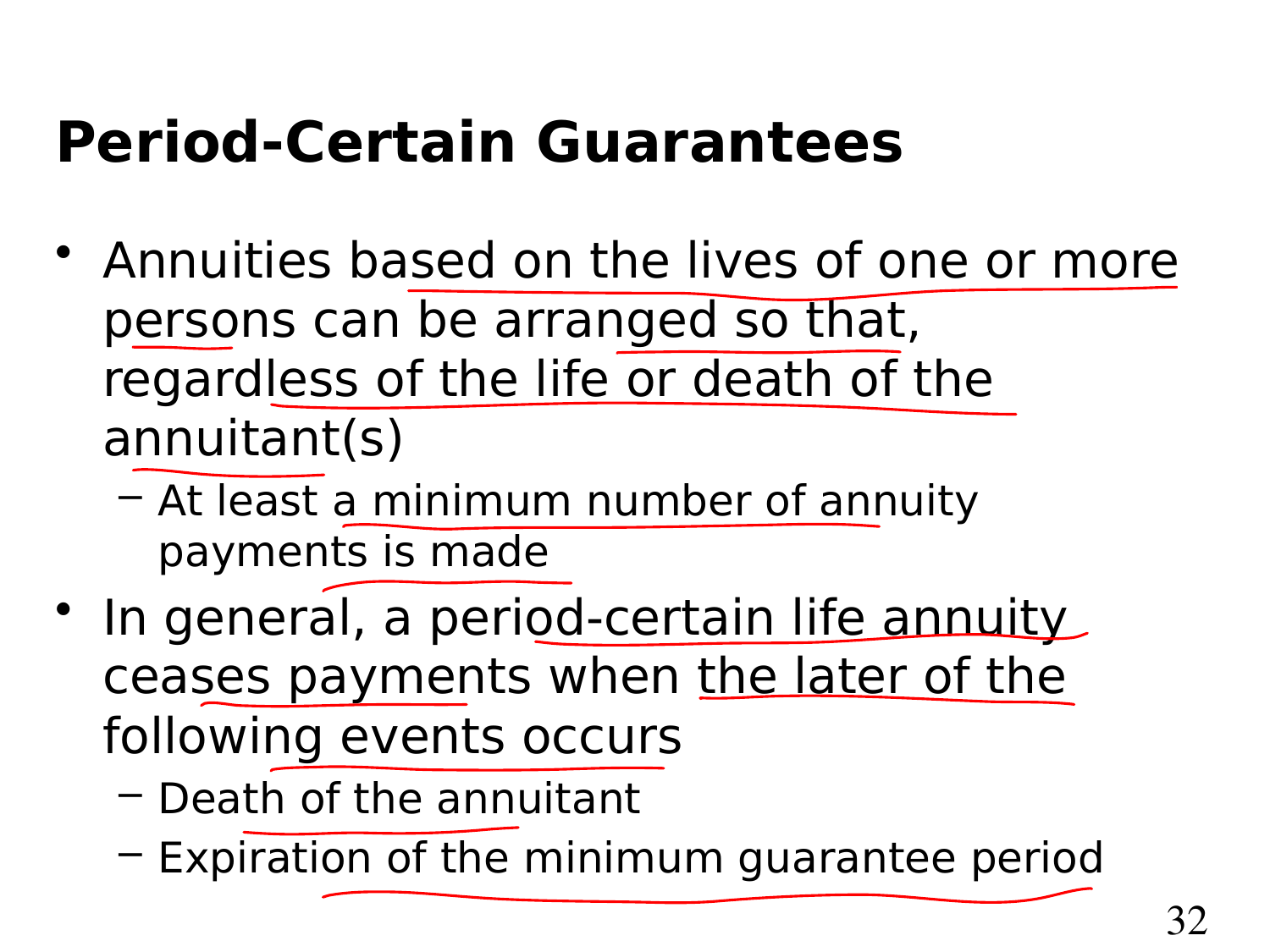

# Period-Certain Guarantees
Annuities based on the lives of one or more persons can be arranged so that, regardless of the life or death of the annuitant(s)
At least a minimum number of annuity payments is made
In general, a period-certain life annuity ceases payments when the later of the following events occurs
Death of the annuitant
Expiration of the minimum guarantee period

32